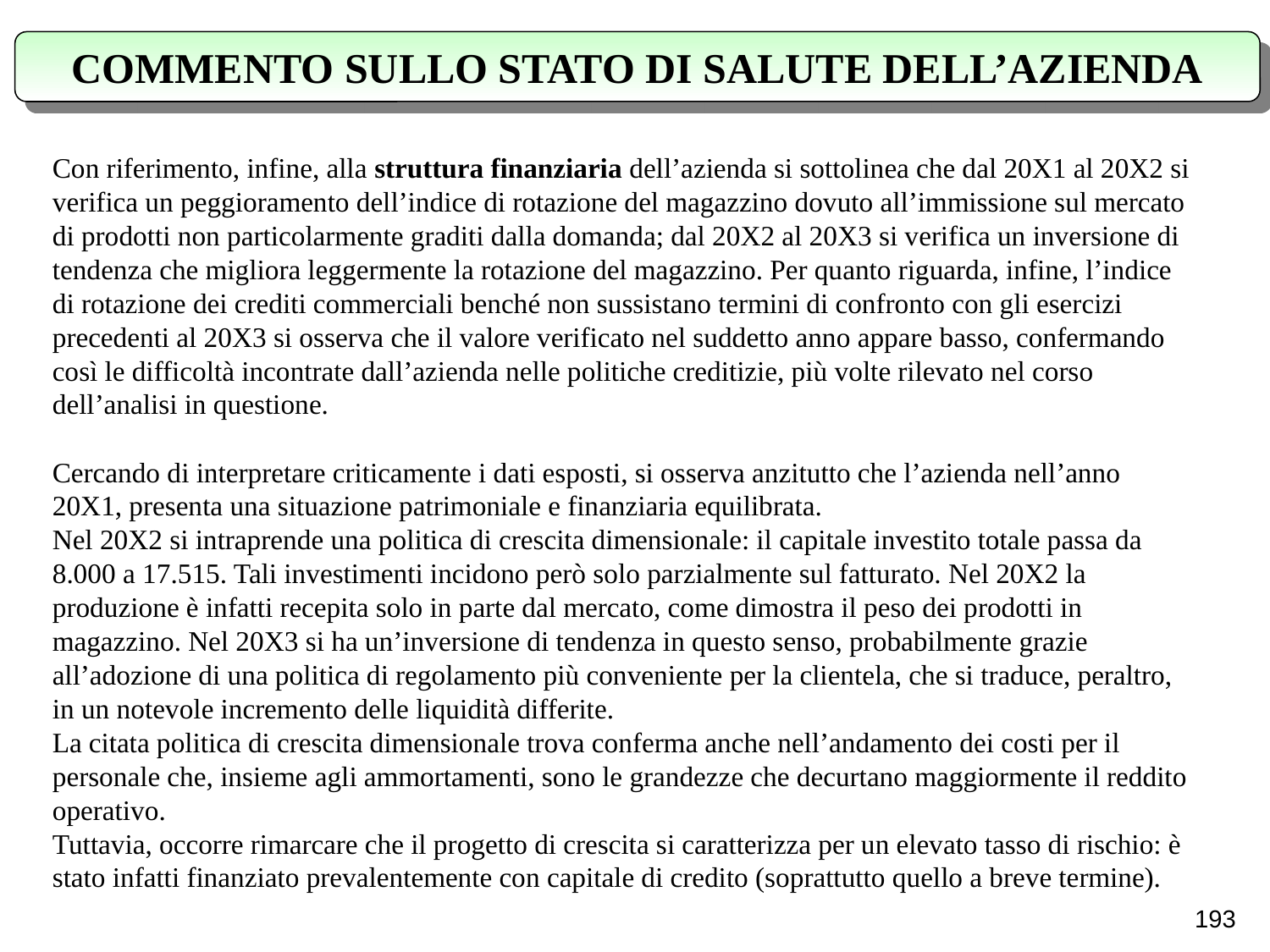

COMMENTO SULLO STATO DI SALUTE DELL’AZIENDA

Con riferimento, infine, alla struttura finanziaria dell’azienda si sottolinea che dal 20X1 al 20X2 si verifica un peggioramento dell’indice di rotazione del magazzino dovuto all’immissione sul mercato di prodotti non particolarmente graditi dalla domanda; dal 20X2 al 20X3 si verifica un inversione di tendenza che migliora leggermente la rotazione del magazzino. Per quanto riguarda, infine, l’indice di rotazione dei crediti commerciali benché non sussistano termini di confronto con gli esercizi precedenti al 20X3 si osserva che il valore verificato nel suddetto anno appare basso, confermando così le difficoltà incontrate dall’azienda nelle politiche creditizie, più volte rilevato nel corso dell’analisi in questione.

Cercando di interpretare criticamente i dati esposti, si osserva anzitutto che l’azienda nell’anno 20X1, presenta una situazione patrimoniale e finanziaria equilibrata.
Nel 20X2 si intraprende una politica di crescita dimensionale: il capitale investito totale passa da 8.000 a 17.515. Tali investimenti incidono però solo parzialmente sul fatturato. Nel 20X2 la produzione è infatti recepita solo in parte dal mercato, come dimostra il peso dei prodotti in magazzino. Nel 20X3 si ha un’inversione di tendenza in questo senso, probabilmente grazie all’adozione di una politica di regolamento più conveniente per la clientela, che si traduce, peraltro, in un notevole incremento delle liquidità differite.
La citata politica di crescita dimensionale trova conferma anche nell’andamento dei costi per il personale che, insieme agli ammortamenti, sono le grandezze che decurtano maggiormente il reddito operativo.
Tuttavia, occorre rimarcare che il progetto di crescita si caratterizza per un elevato tasso di rischio: è stato infatti finanziato prevalentemente con capitale di credito (soprattutto quello a breve termine).
193